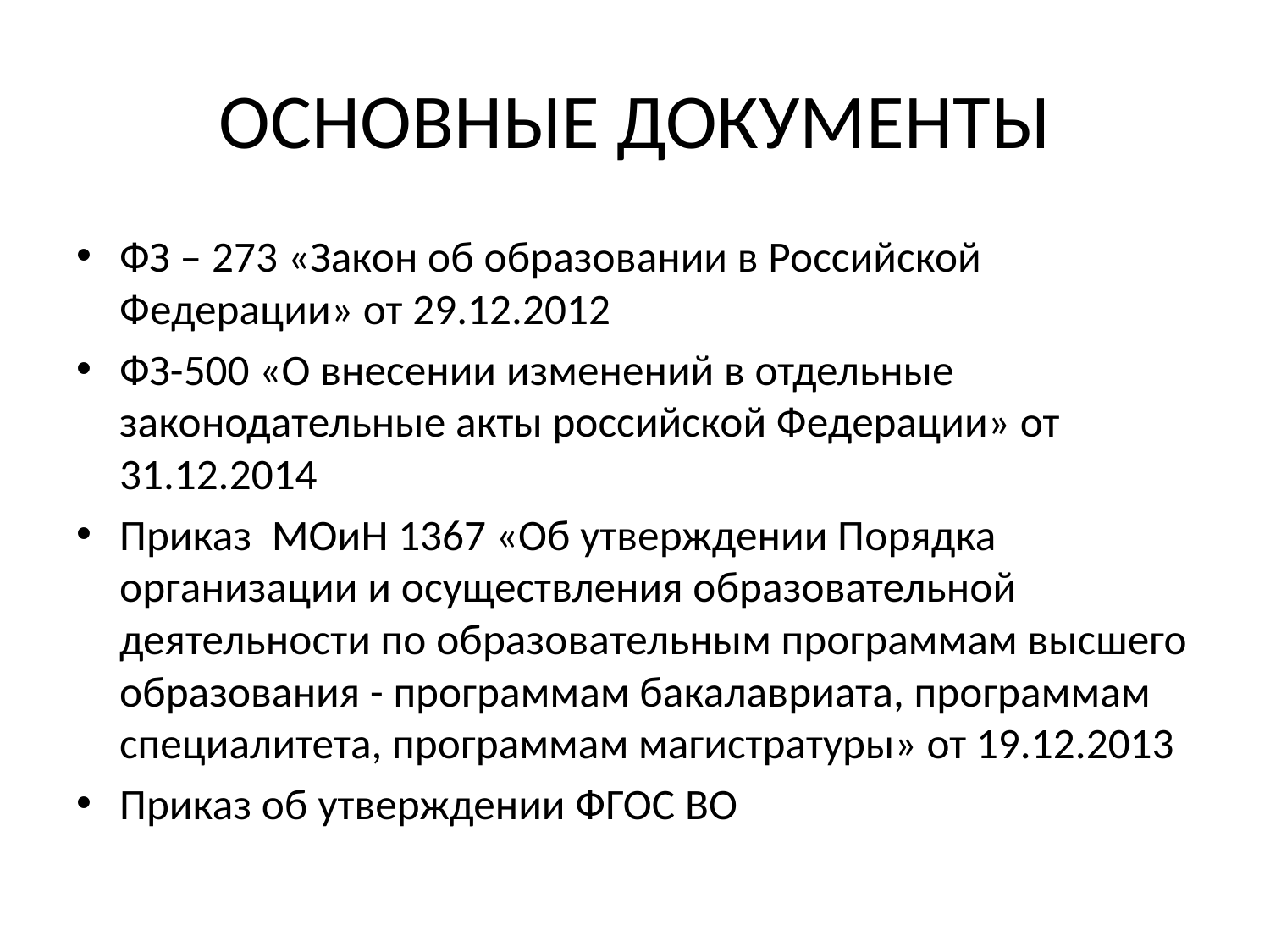

# ОСНОВНЫЕ ДОКУМЕНТЫ
ФЗ – 273 «Закон об образовании в Российской Федерации» от 29.12.2012
ФЗ-500 «О внесении изменений в отдельные законодательные акты российской Федерации» от 31.12.2014
Приказ  МОиН 1367 «Об утверждении Порядка организации и осуществления образовательной деятельности по образовательным программам высшего образования - программам бакалавриата, программам специалитета, программам магистратуры» от 19.12.2013
Приказ об утверждении ФГОС ВО